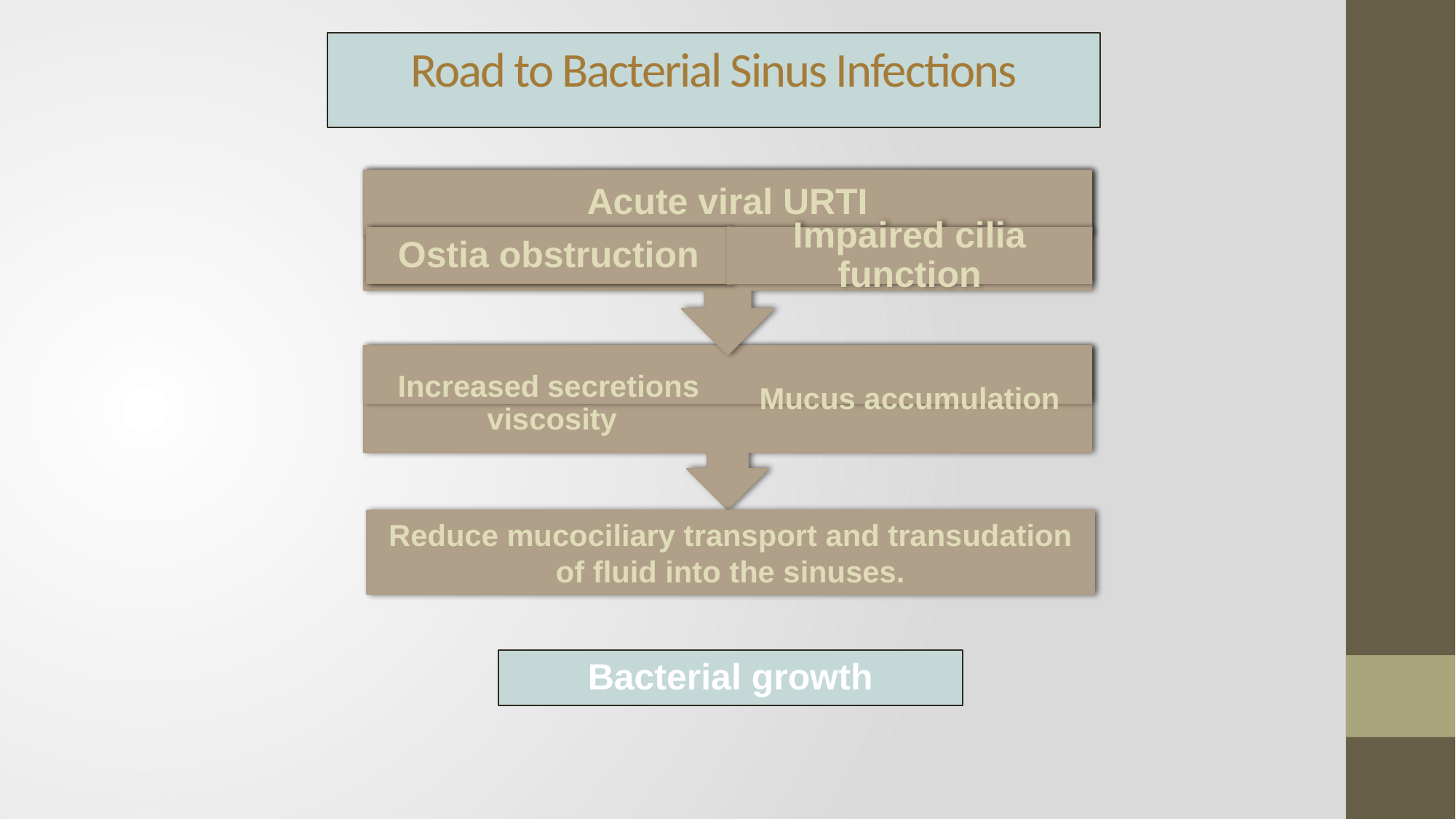

# Road to Bacterial Sinus Infections

Acute viral URTI

Ostia obstruction

Impaired cilia function
Mucus accumulation
Increased secretions viscosity

Reduce mucociliary transport and transudation of fluid into the sinuses.
Bacterial growth